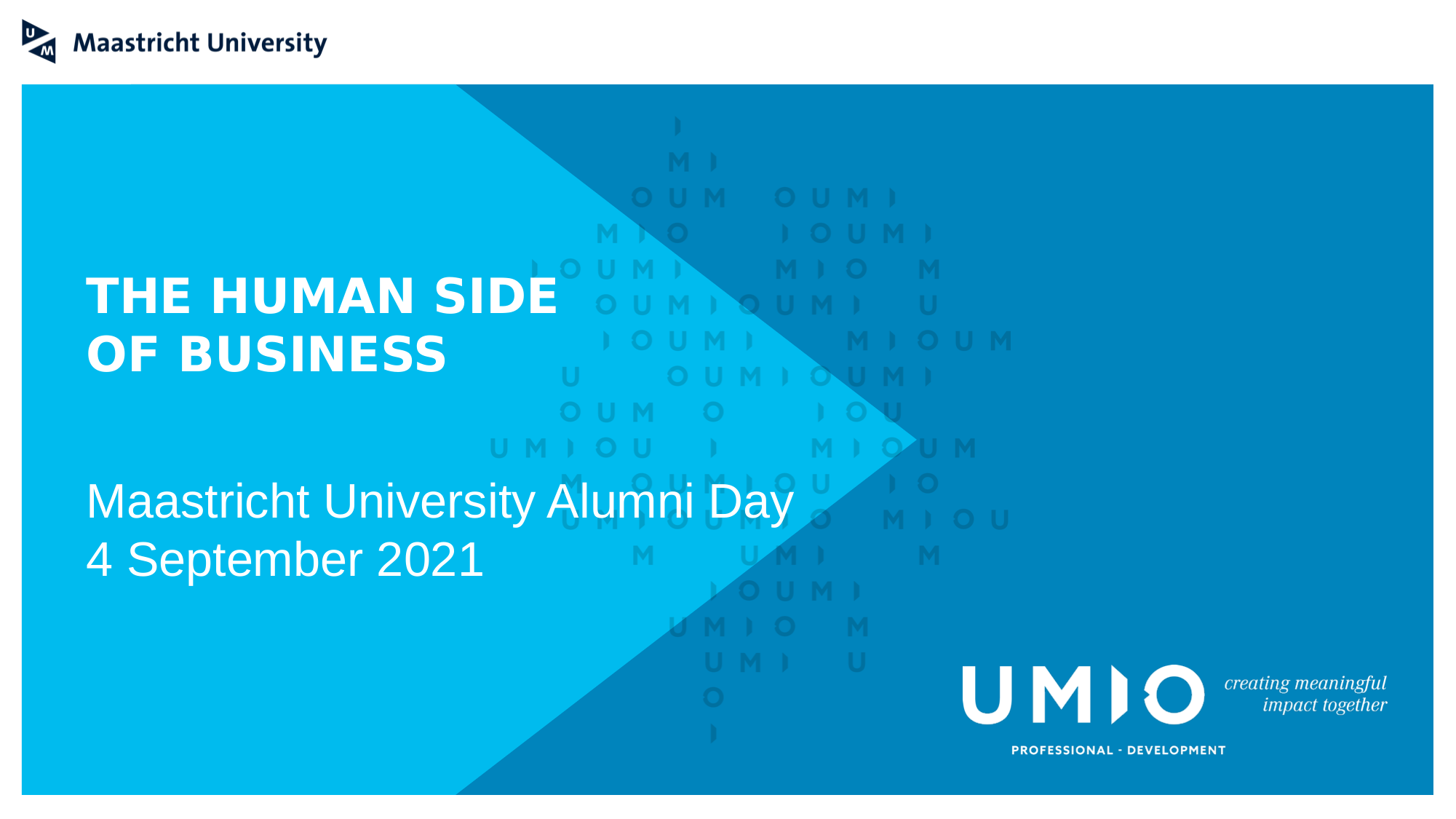

# THE HUMAN SIDE OF BUSINESS
Maastricht University Alumni Day
4 September 2021